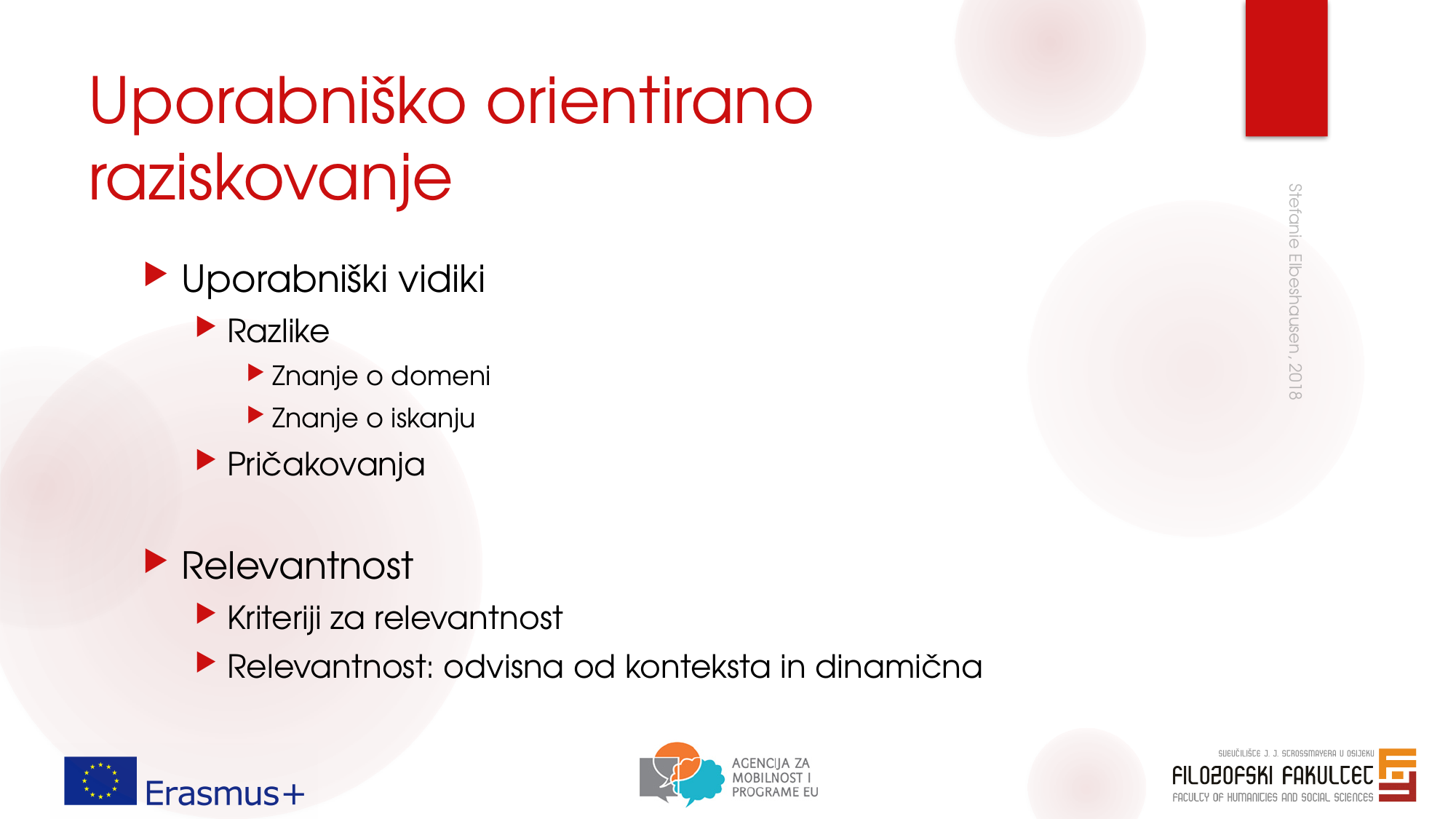

# Uporabniško orientirano raziskovanje

Uporabniški vidiki
Razlike
Znanje o domeni
Znanje o iskanju
Pričakovanja

Relevantnost
Kriteriji za relevantnost
Relevantnost: odvisna od konteksta in dinamična
Stefanie Elbeshausen, 2018